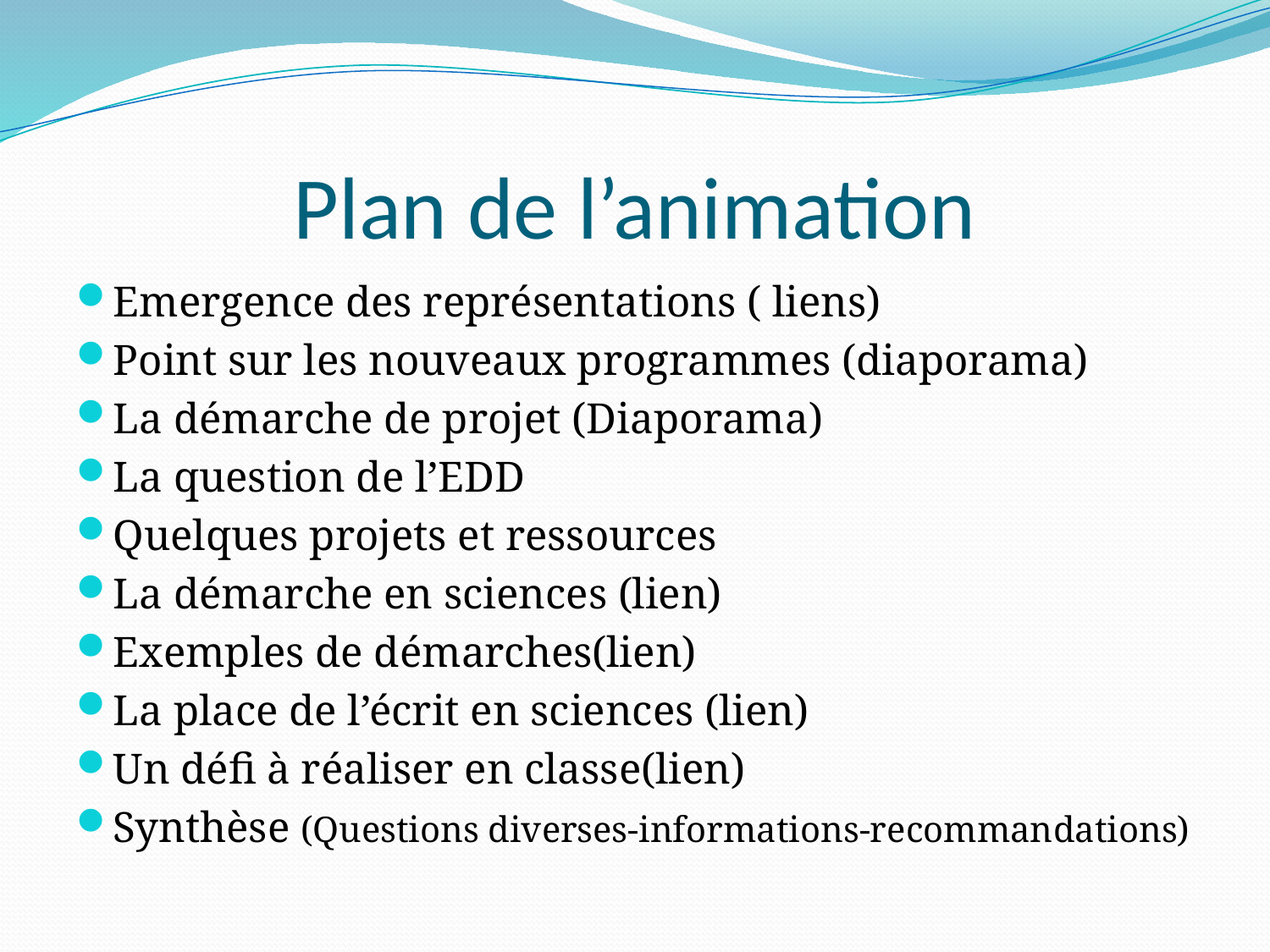

# Plan de l’animation
Emergence des représentations ( liens)
Point sur les nouveaux programmes (diaporama)
La démarche de projet (Diaporama)
La question de l’EDD
Quelques projets et ressources
La démarche en sciences (lien)
Exemples de démarches(lien)
La place de l’écrit en sciences (lien)
Un défi à réaliser en classe(lien)
Synthèse (Questions diverses-informations-recommandations)